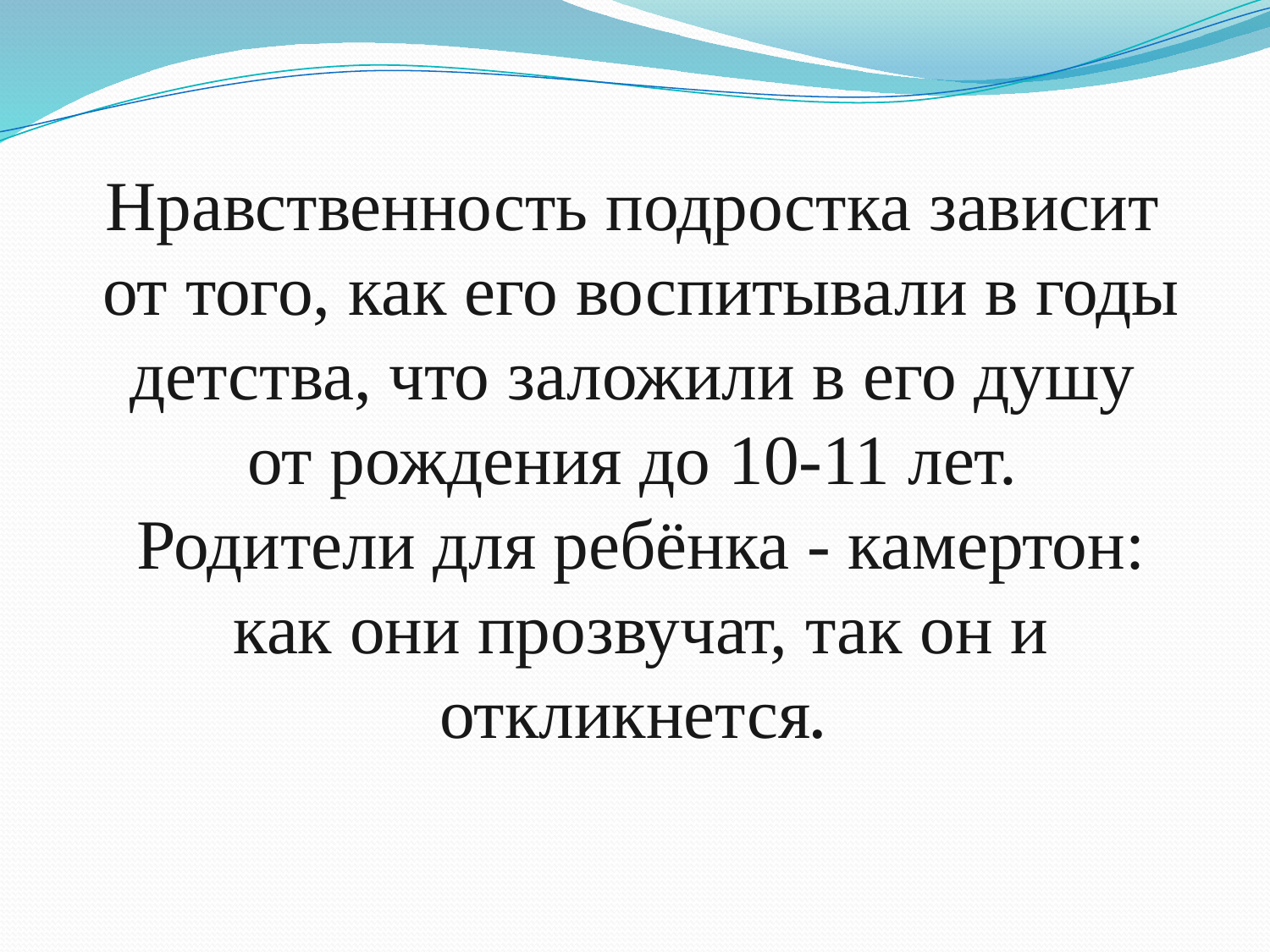

Нравственность подростка зависит
 от того, как его воспитывали в годы
 детства, что заложили в его душу
от рождения до 10-11 лет.
 Родители для ребёнка - камертон:
 как они прозвучат, так он и откликнется.